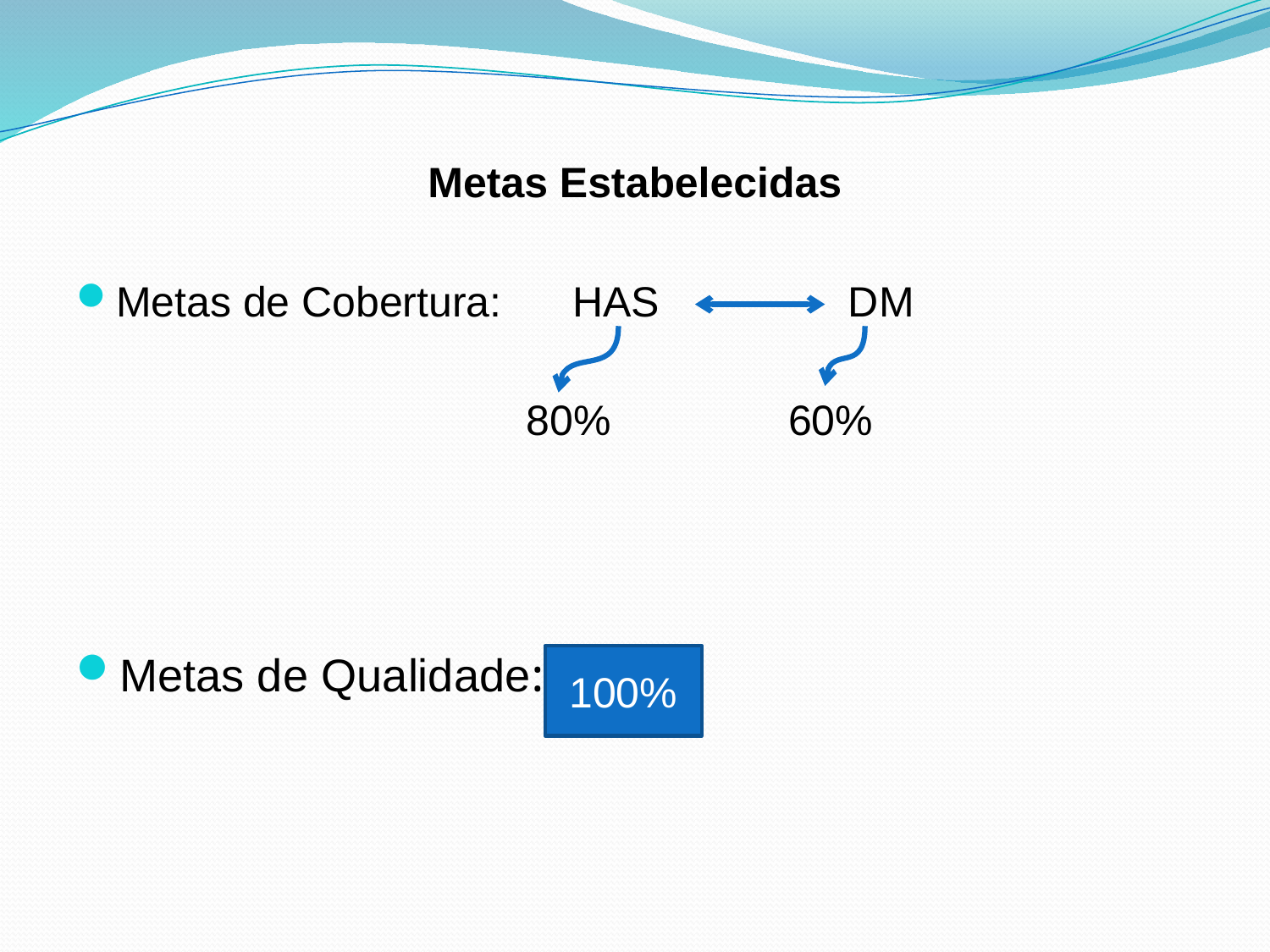

# Metas Estabelecidas
Metas de Cobertura:      HAS                DM

                                      80%               60%

Metas de Qualidade:
100%